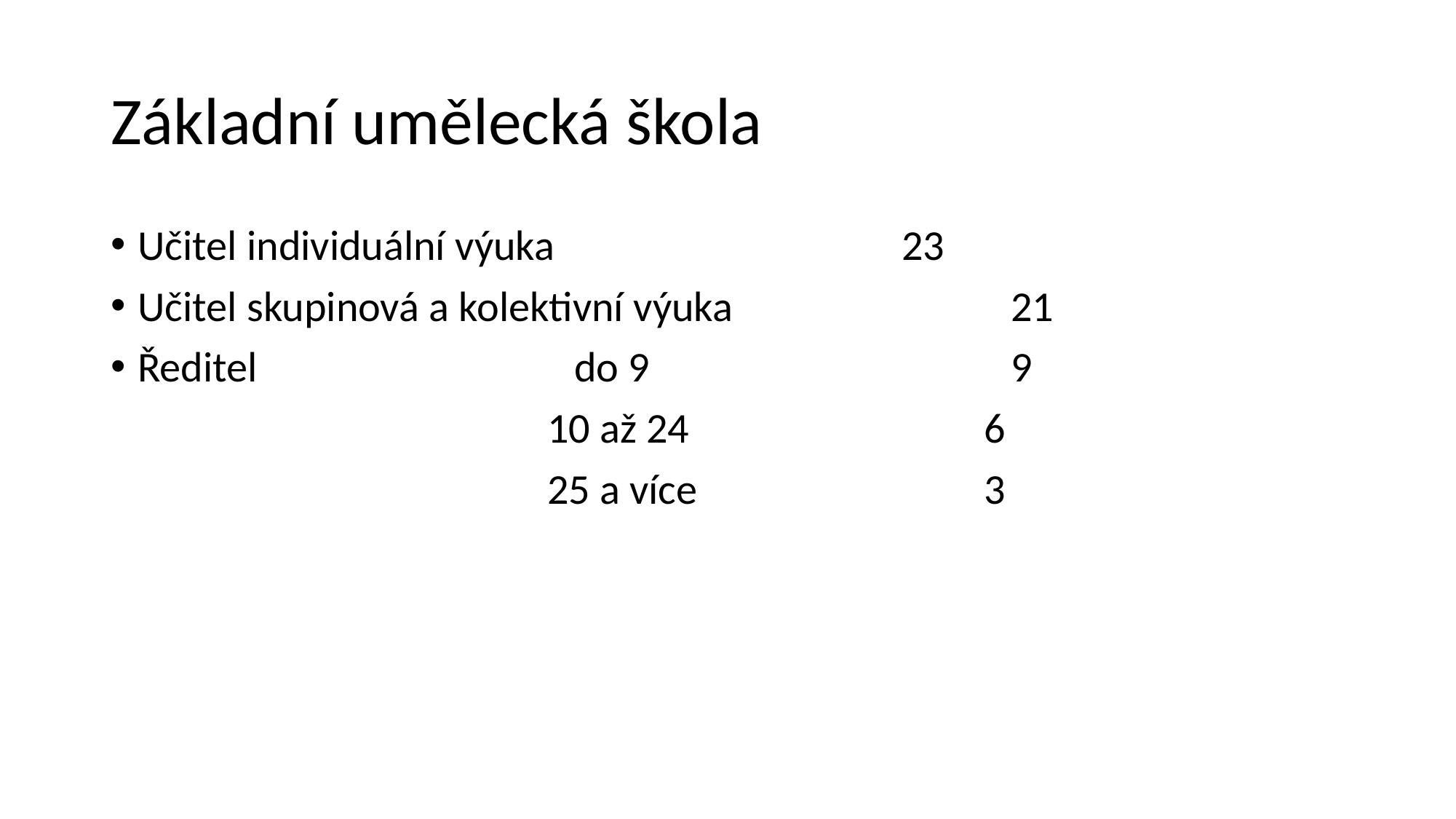

Základní umělecká škola
Učitel individuální výuka				23
Učitel skupinová a kolektivní výuka			21
Ředitel			do 9				9
				10 až 24			6
				25 a více			3